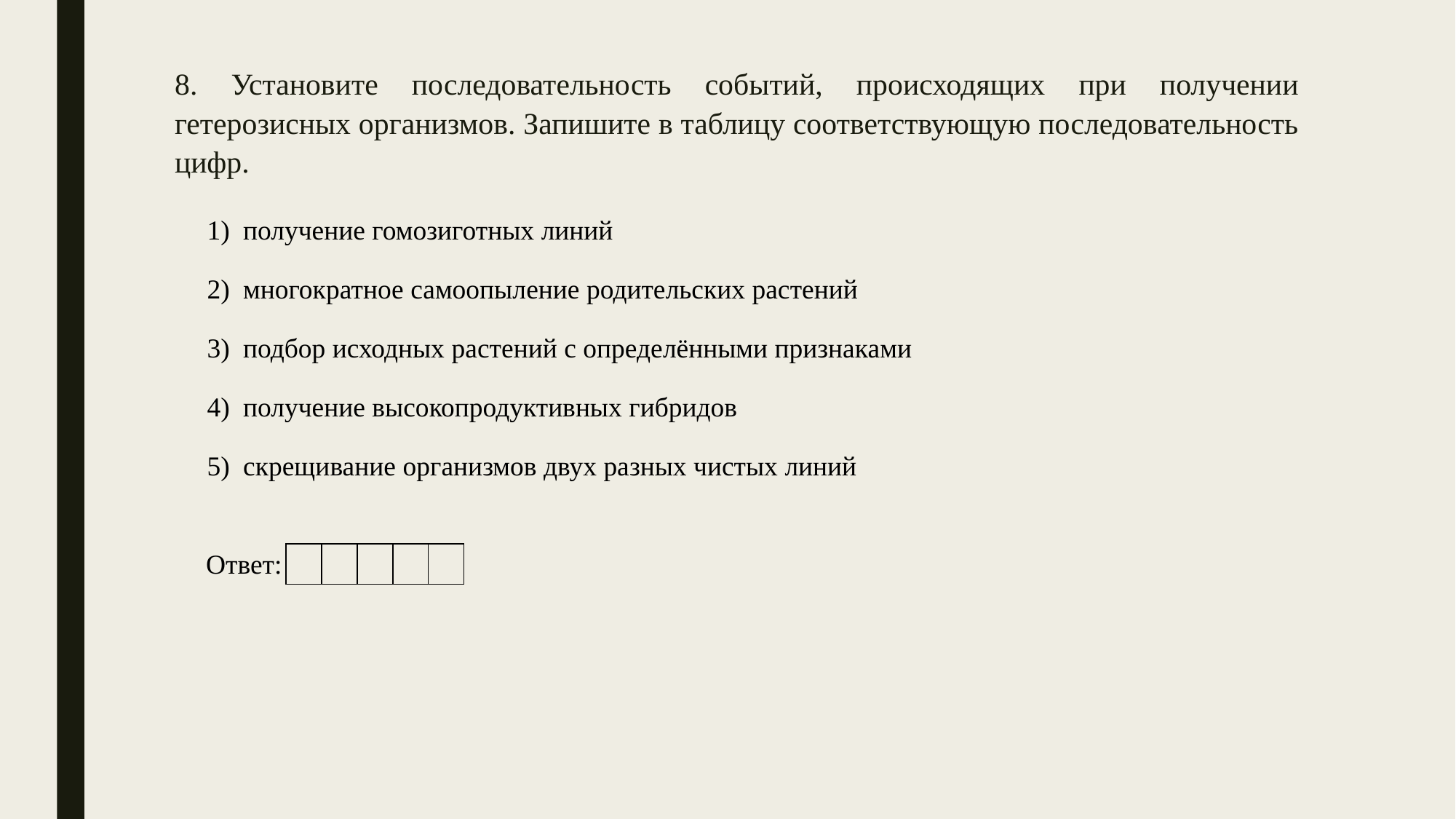

8. Установите последовательность событий, происходящих при получении гетерозисных организмов. Запишите в таблицу соответствующую последовательность цифр.

| 1) | получение гомозиготных линий |
| --- | --- |
| 2) | многократное самоопыление родительских растений |
| 3) | подбор исходных растений с определёнными признаками |
| 4) | получение высокопродуктивных гибридов |
| 5) | скрещивание организмов двух разных чистых линий |
| Ответ: |  |  |  |  |  |
| --- | --- | --- | --- | --- | --- |